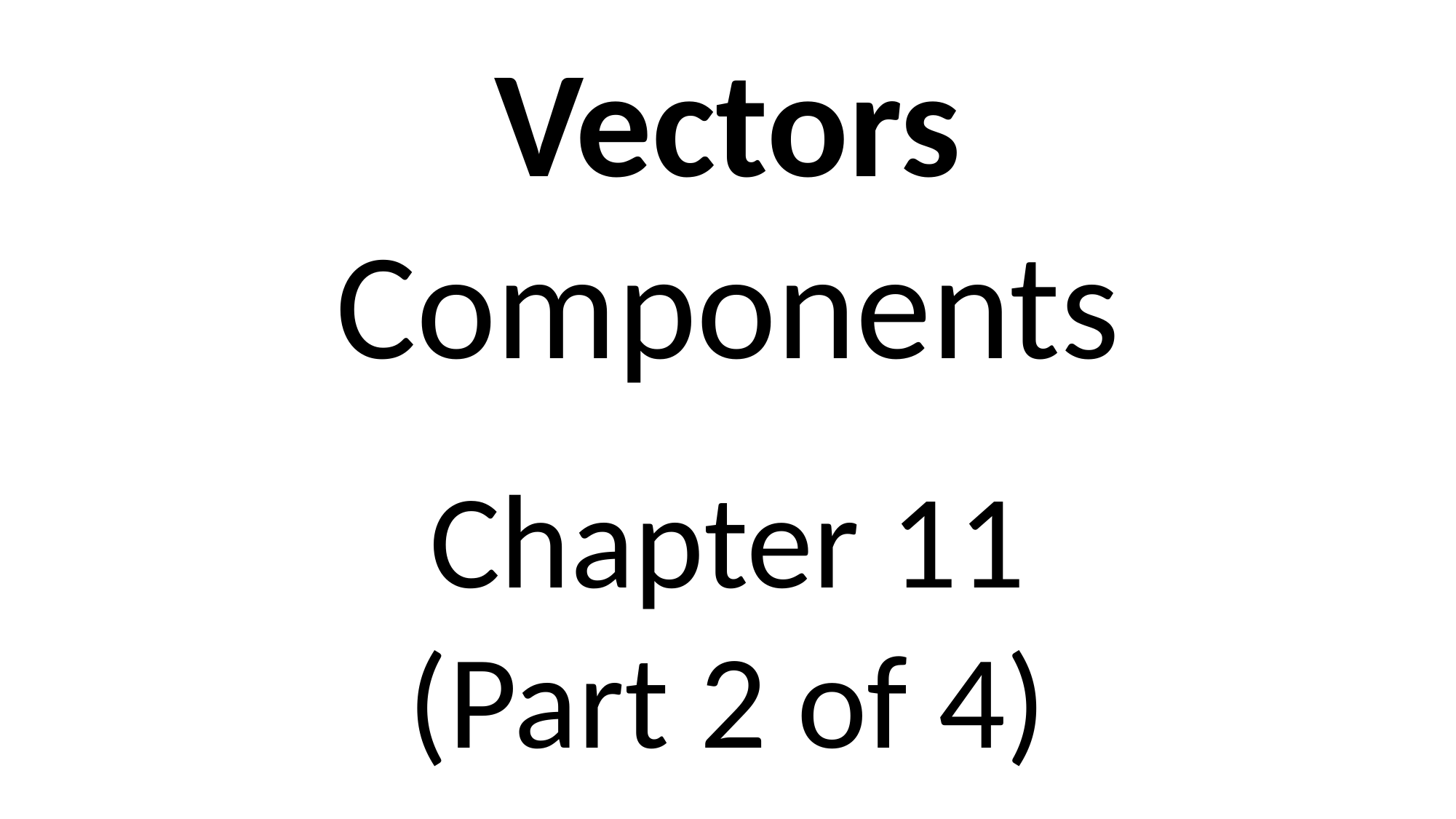

Vectors
Components

Chapter 11
(Part 2 of 4)